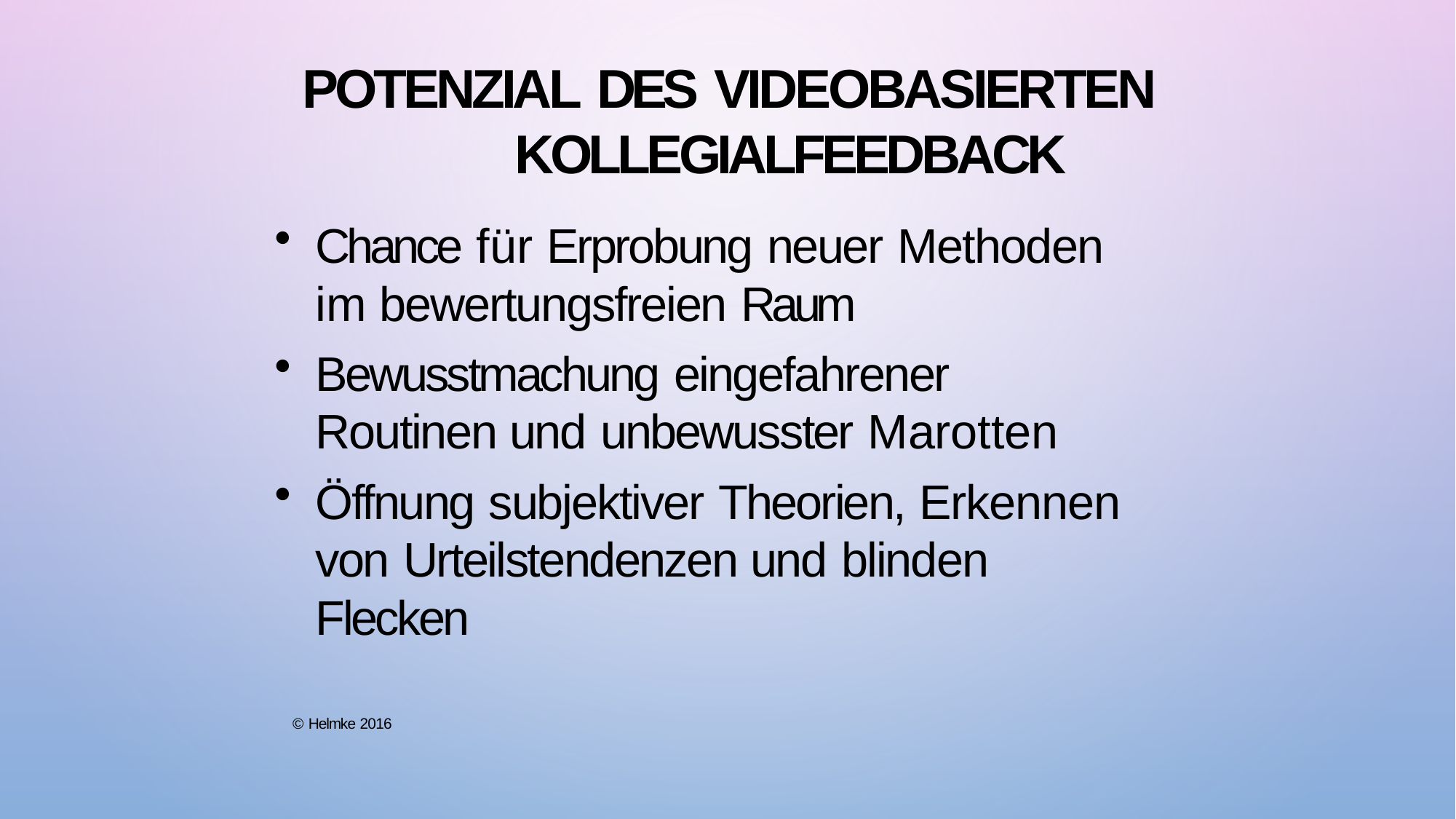

# Potenzial des videobasierten Kollegialfeedback
Chance für Erprobung neuer Methoden im bewertungsfreien Raum
Bewusstmachung eingefahrener Routinen und unbewusster Marotten
Öffnung subjektiver Theorien, Erkennen von Urteilstendenzen und blinden Flecken
© Helmke 2016